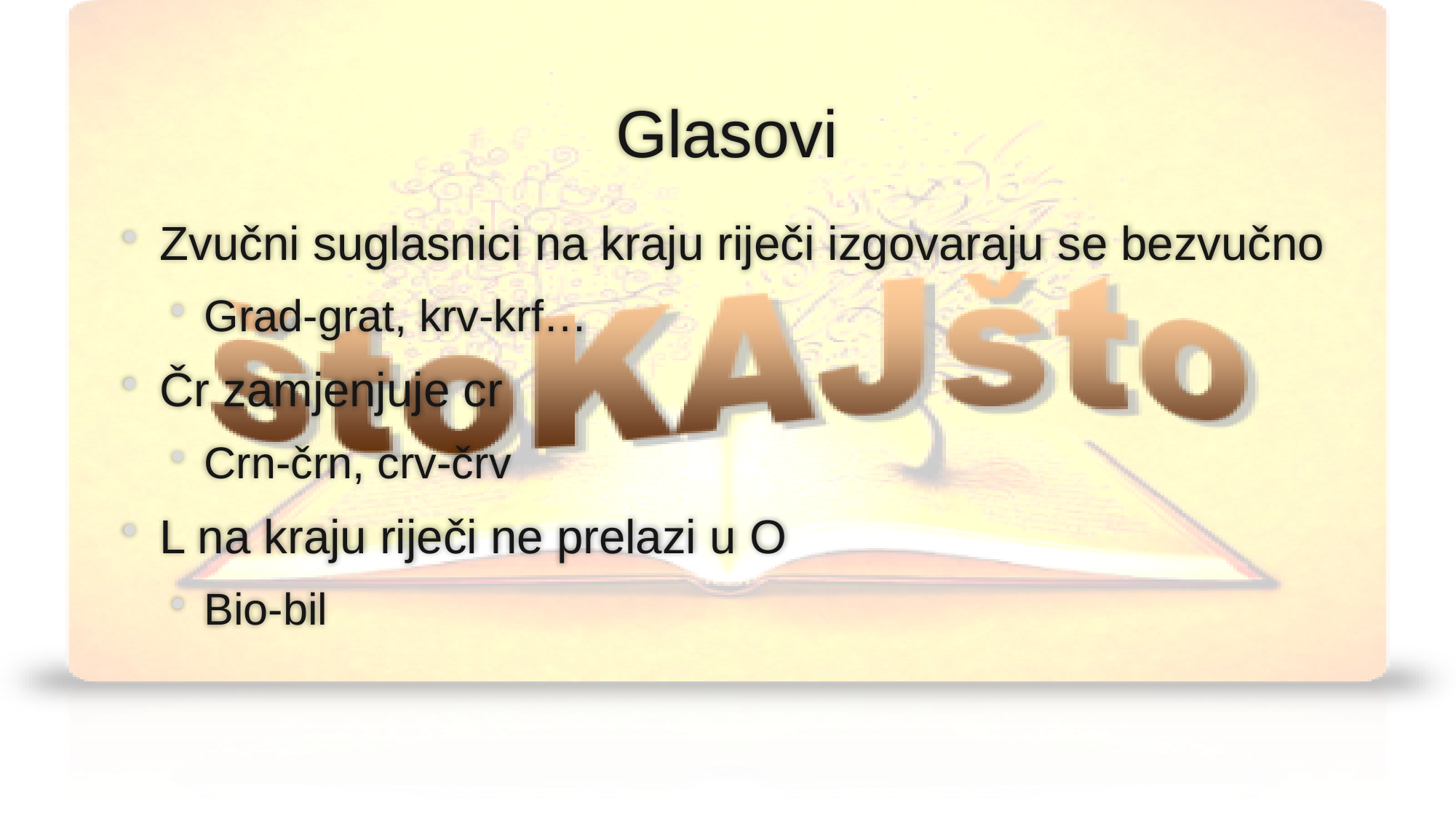

# Glasovi
Zvučni suglasnici na kraju riječi izgovaraju se bezvučno
Grad-grat, krv-krf…
Čr zamjenjuje cr
Crn-črn, crv-črv
L na kraju riječi ne prelazi u O
Bio-bil